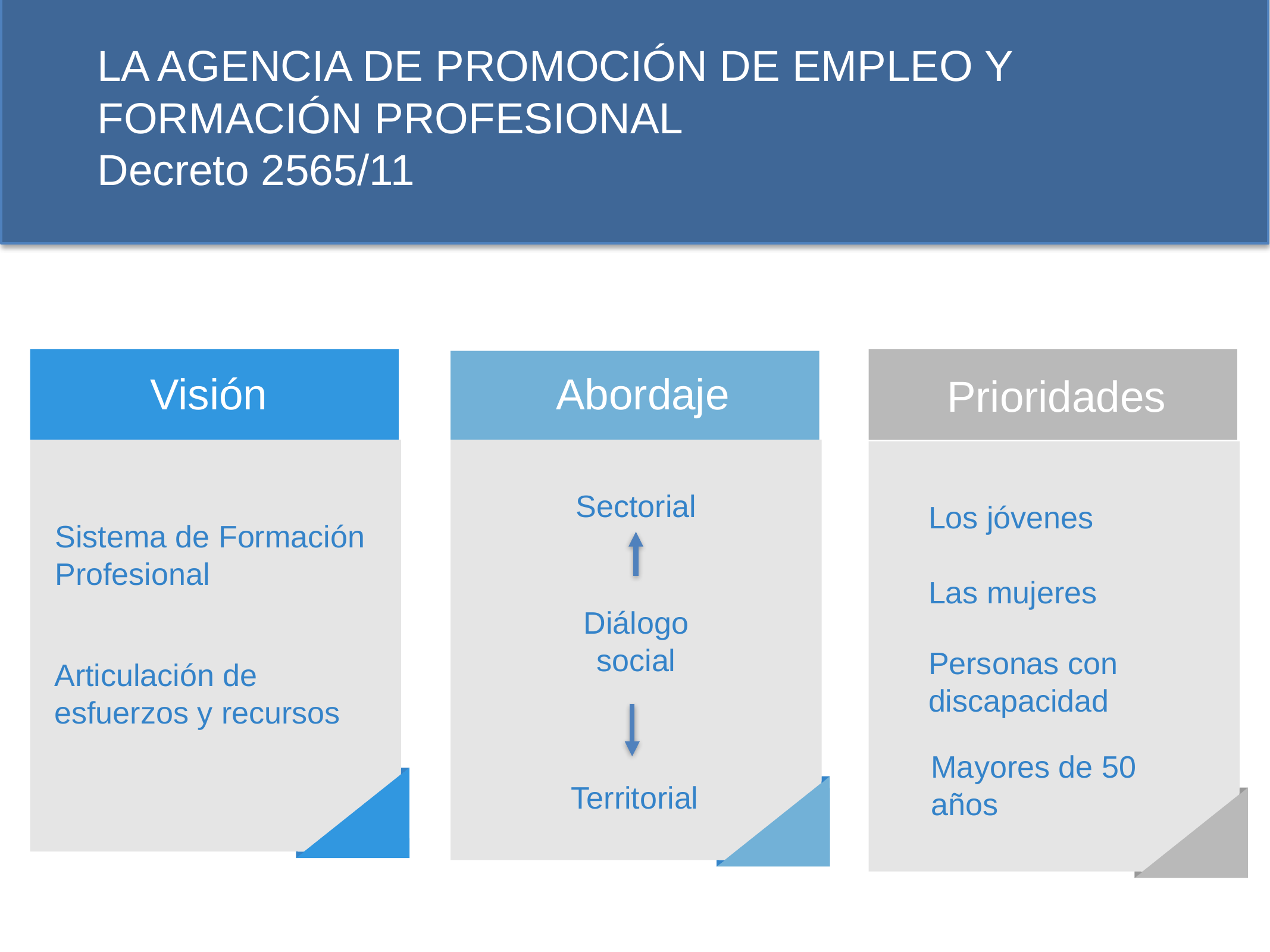

LA AGENCIA DE PROMOCIÓN DE EMPLEO Y FORMACIÓN PROFESIONAL
Decreto 2565/11

Visión

Sistema de Formación Profesional
Articulación de esfuerzos y recursos

Prioridades

Los jóvenes
Las mujeres
Personas con discapacidad
Mayores de 50 años

Abordaje

Sectorial

Diálogo social

Territorial